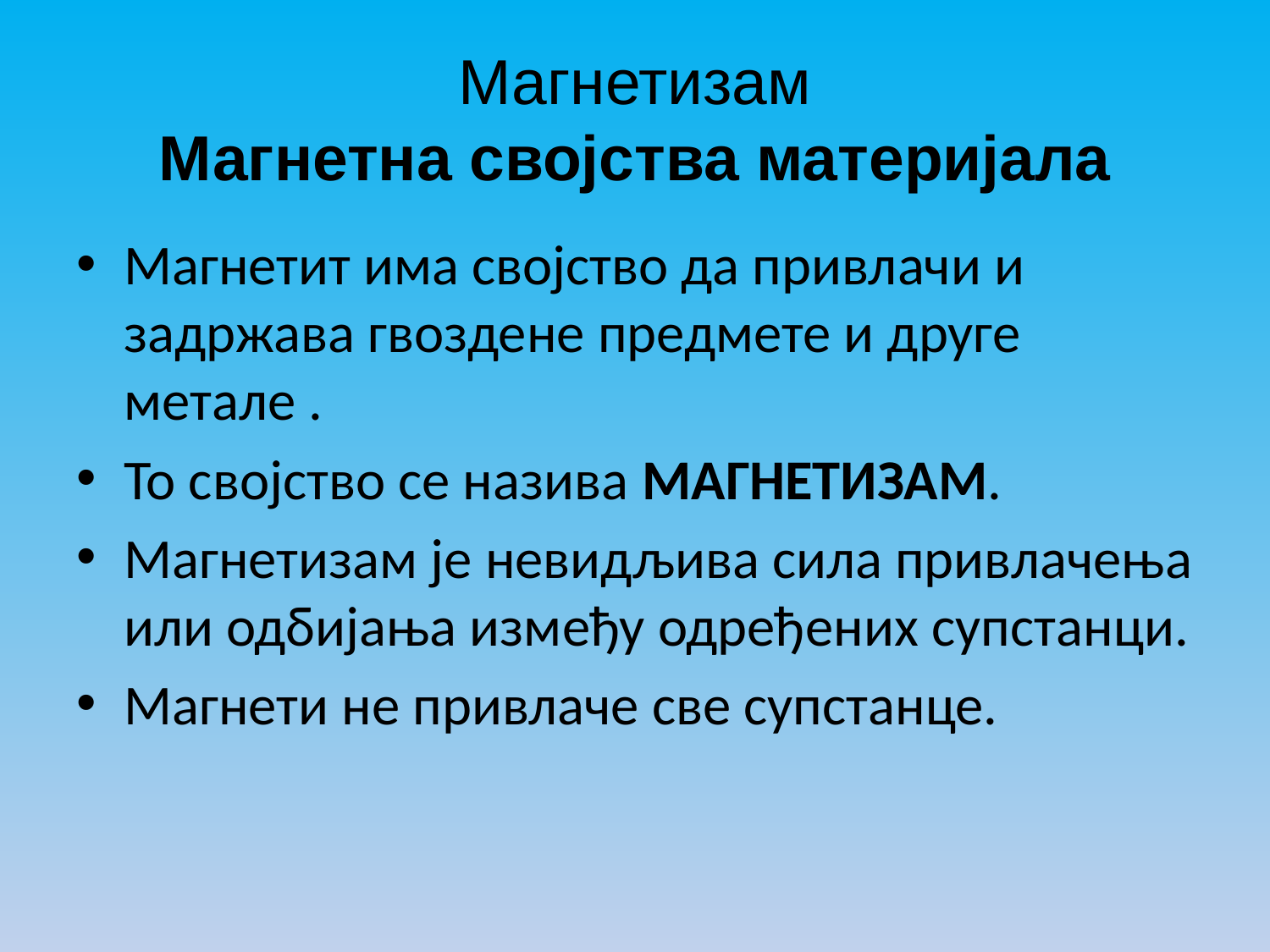

# Магнетизам Магнетна својства материјала
Магнетит има својство да привлачи и задржава гвоздене предмете и друге метале .
То својство се назива МАГНЕТИЗАМ.
Магнетизам је невидљива сила привлачења или одбијања између одређених супстанци.
Магнети не привлаче све супстанце.